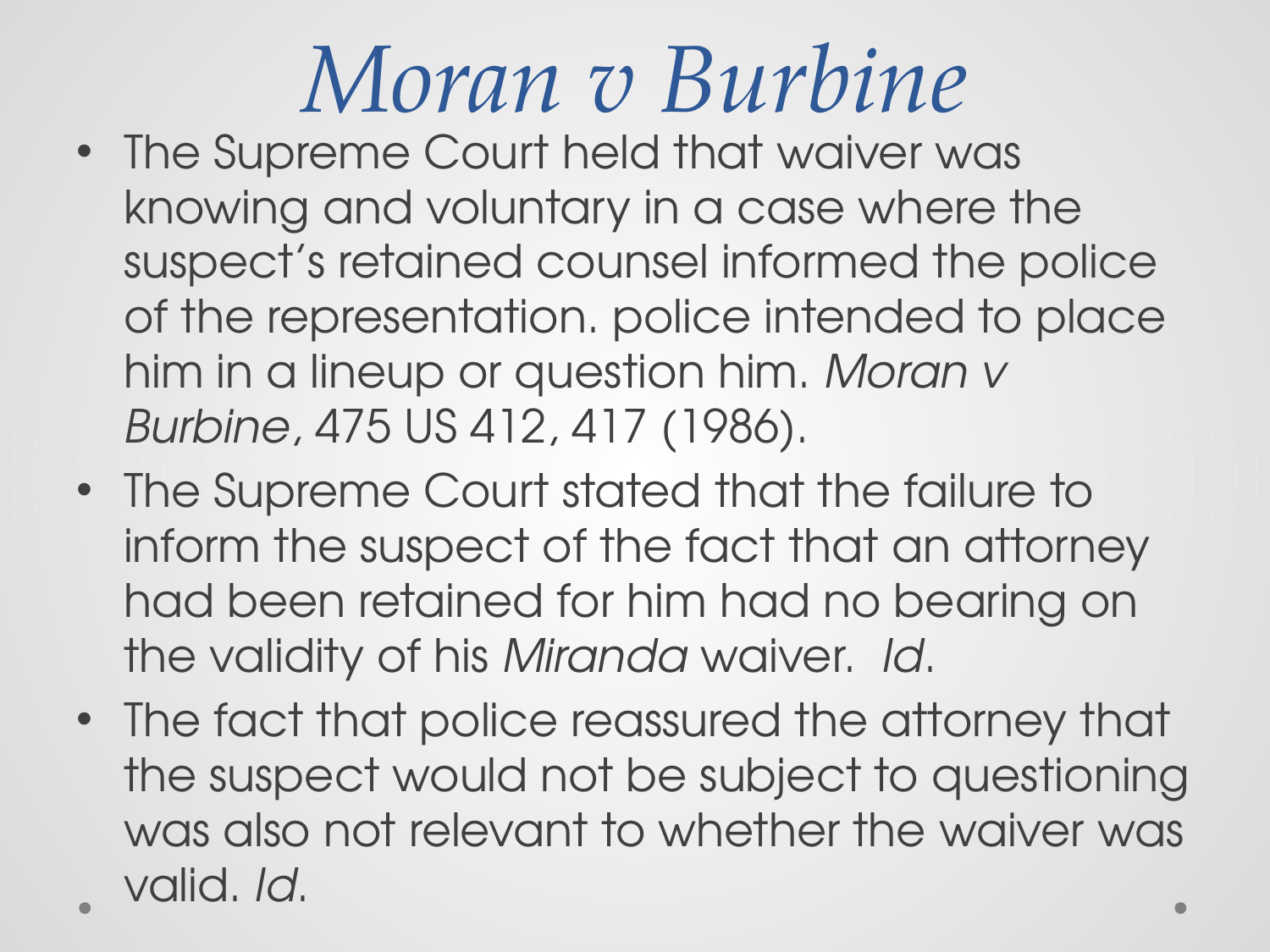

# Moran v Burbine
The Supreme Court held that waiver was knowing and voluntary in a case where the suspect’s retained counsel informed the police of the representation. police intended to place him in a lineup or question him. Moran v Burbine, 475 US 412, 417 (1986).
The Supreme Court stated that the failure to inform the suspect of the fact that an attorney had been retained for him had no bearing on the validity of his Miranda waiver.  Id.
The fact that police reassured the attorney that the suspect would not be subject to questioning was also not relevant to whether the waiver was valid. Id.